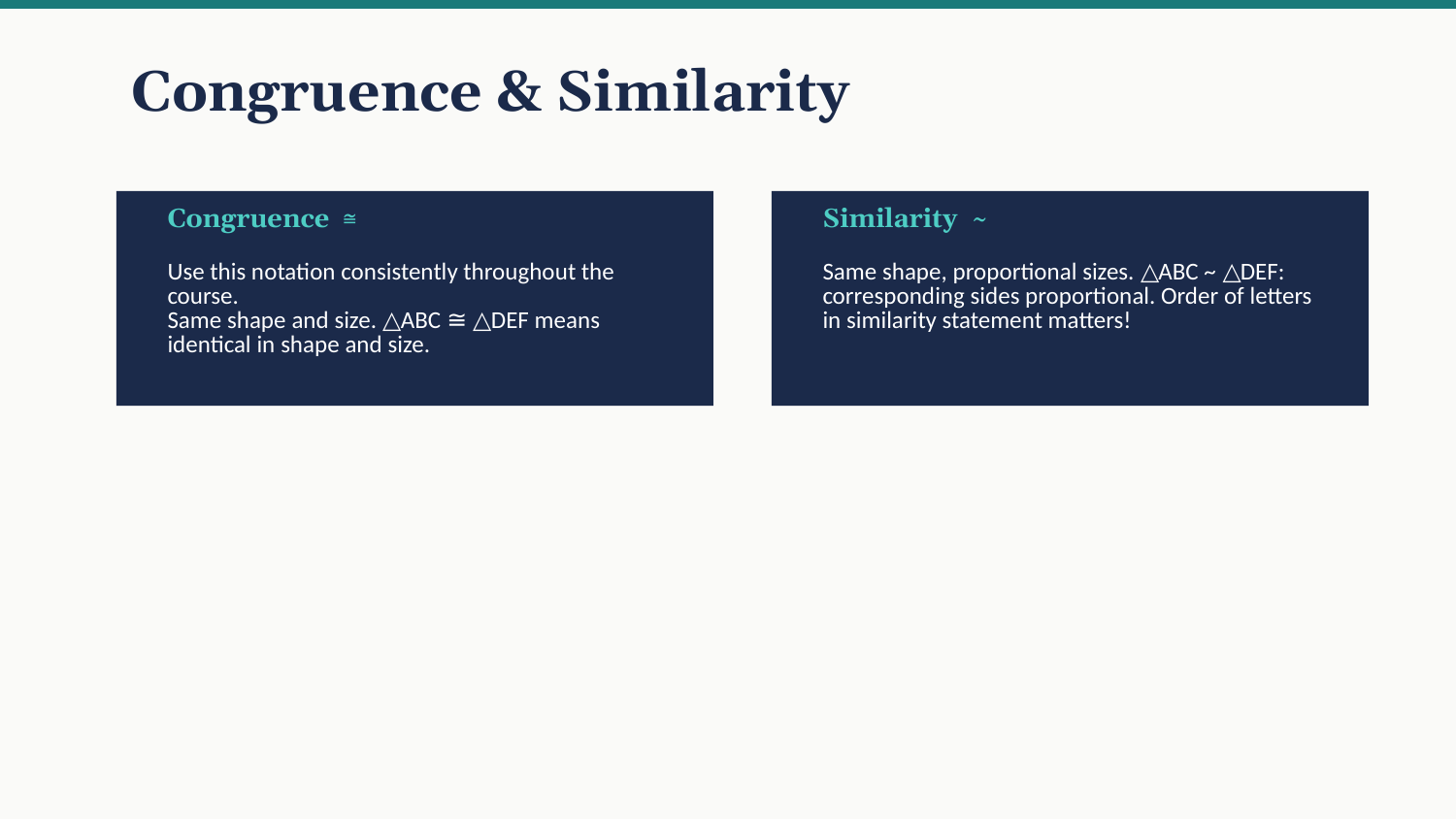

Congruence & Similarity

Congruence  ≅
Similarity  ~
Use this notation consistently throughout the course.
Same shape and size. △ABC ≅ △DEF means identical in shape and size.
Same shape, proportional sizes. △ABC ~ △DEF:
corresponding sides proportional. Order of letters in similarity statement matters!